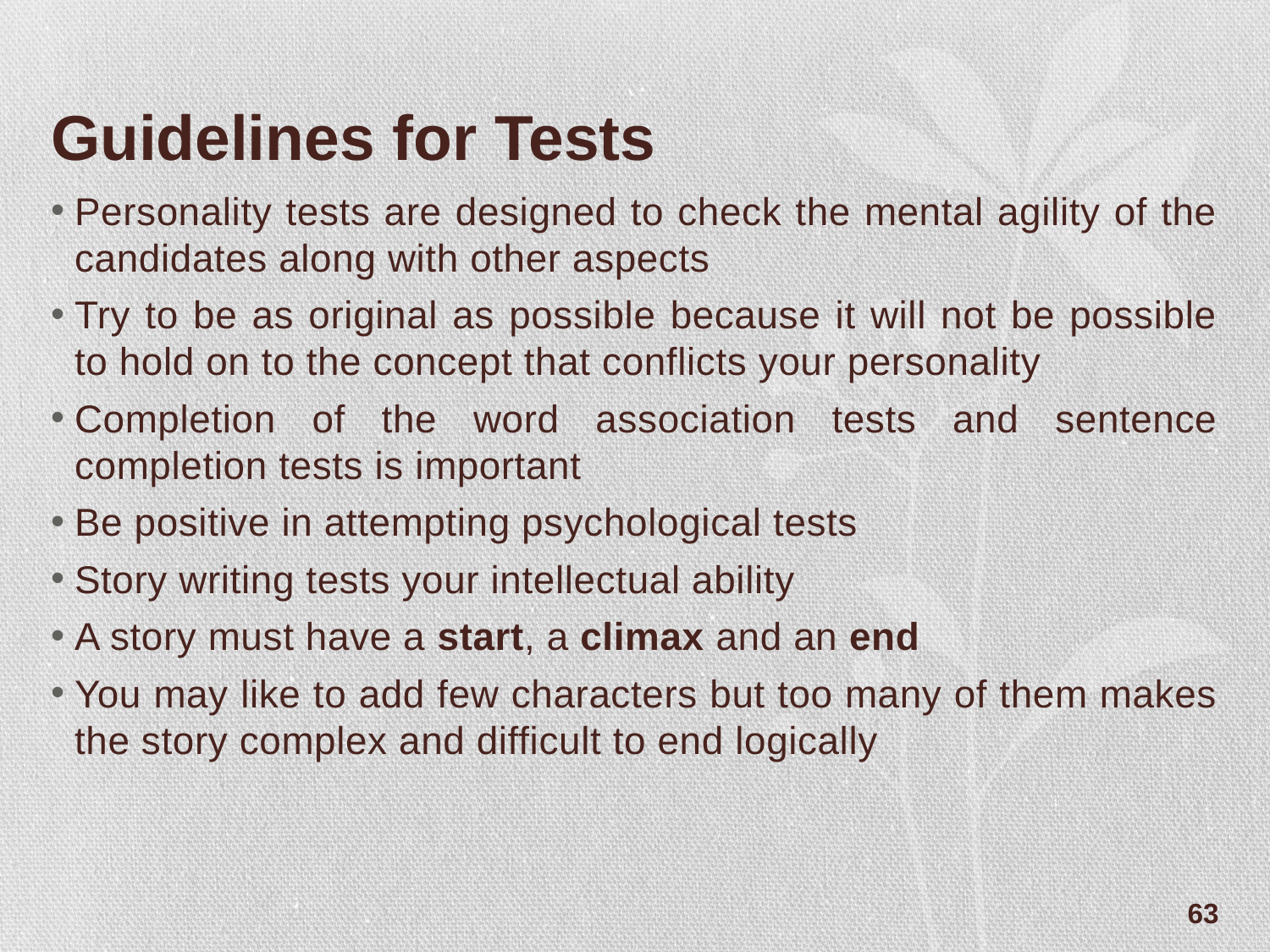

# Guidelines for Tests
Personality tests are designed to check the mental agility of the candidates along with other aspects
Try to be as original as possible because it will not be possible to hold on to the concept that conflicts your personality
Completion of the word association tests and sentence completion tests is important
Be positive in attempting psychological tests
Story writing tests your intellectual ability
A story must have a start, a climax and an end
You may like to add few characters but too many of them makes the story complex and difficult to end logically
63